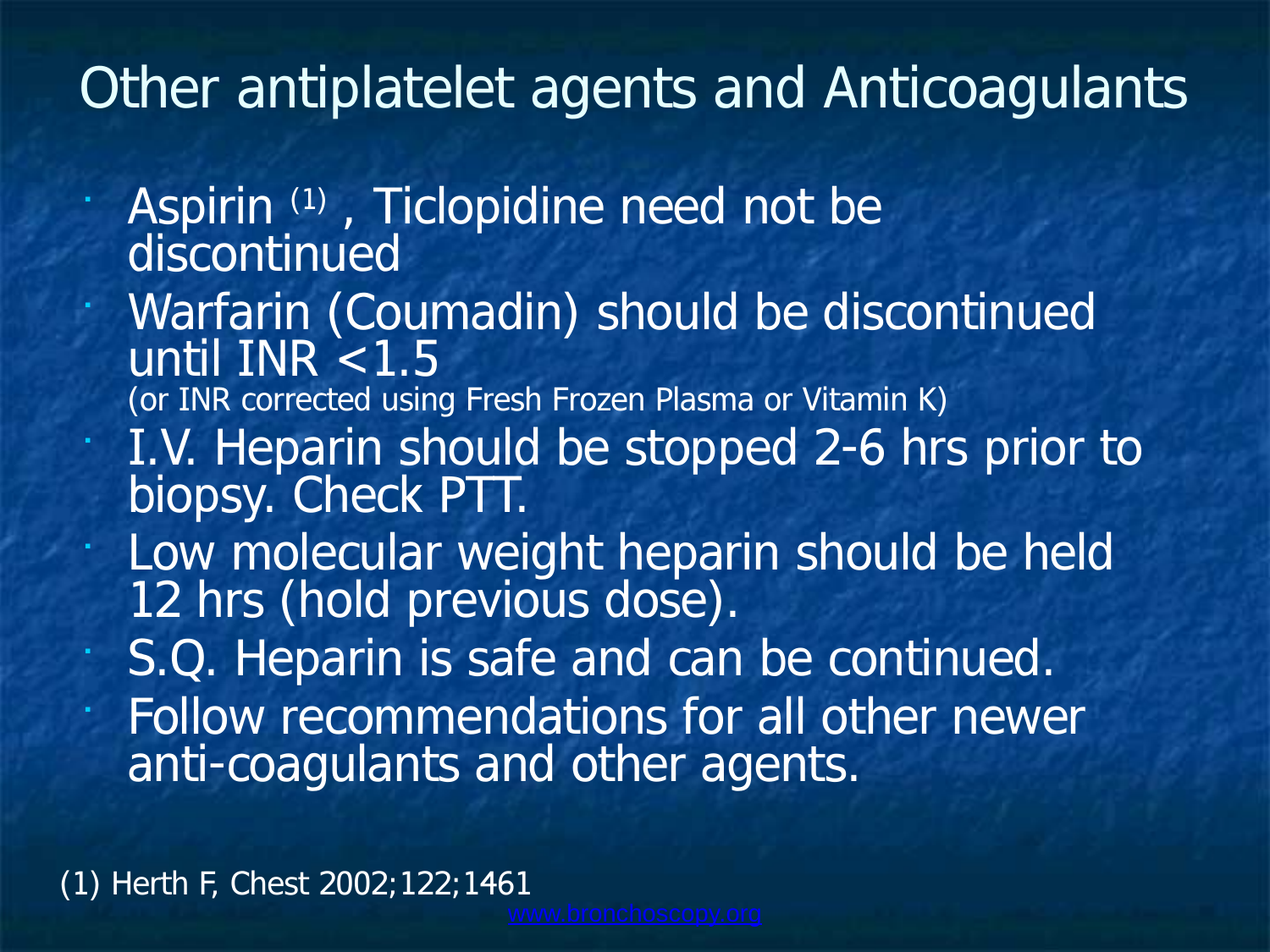

# Other antiplatelet agents and Anticoagulants
Aspirin (1) , Ticlopidine need not be discontinued
Warfarin (Coumadin) should be discontinued until INR <1.5
(or INR corrected using Fresh Frozen Plasma or Vitamin K)
I.V. Heparin should be stopped 2-6 hrs prior to biopsy. Check PTT.
Low molecular weight heparin should be held 12 hrs (hold previous dose).
S.Q. Heparin is safe and can be continued.
Follow recommendations for all other newer anti-coagulants and other agents.
(1) Herth F, Chest 2002;122;1461
www.bronchoscopy.org
11